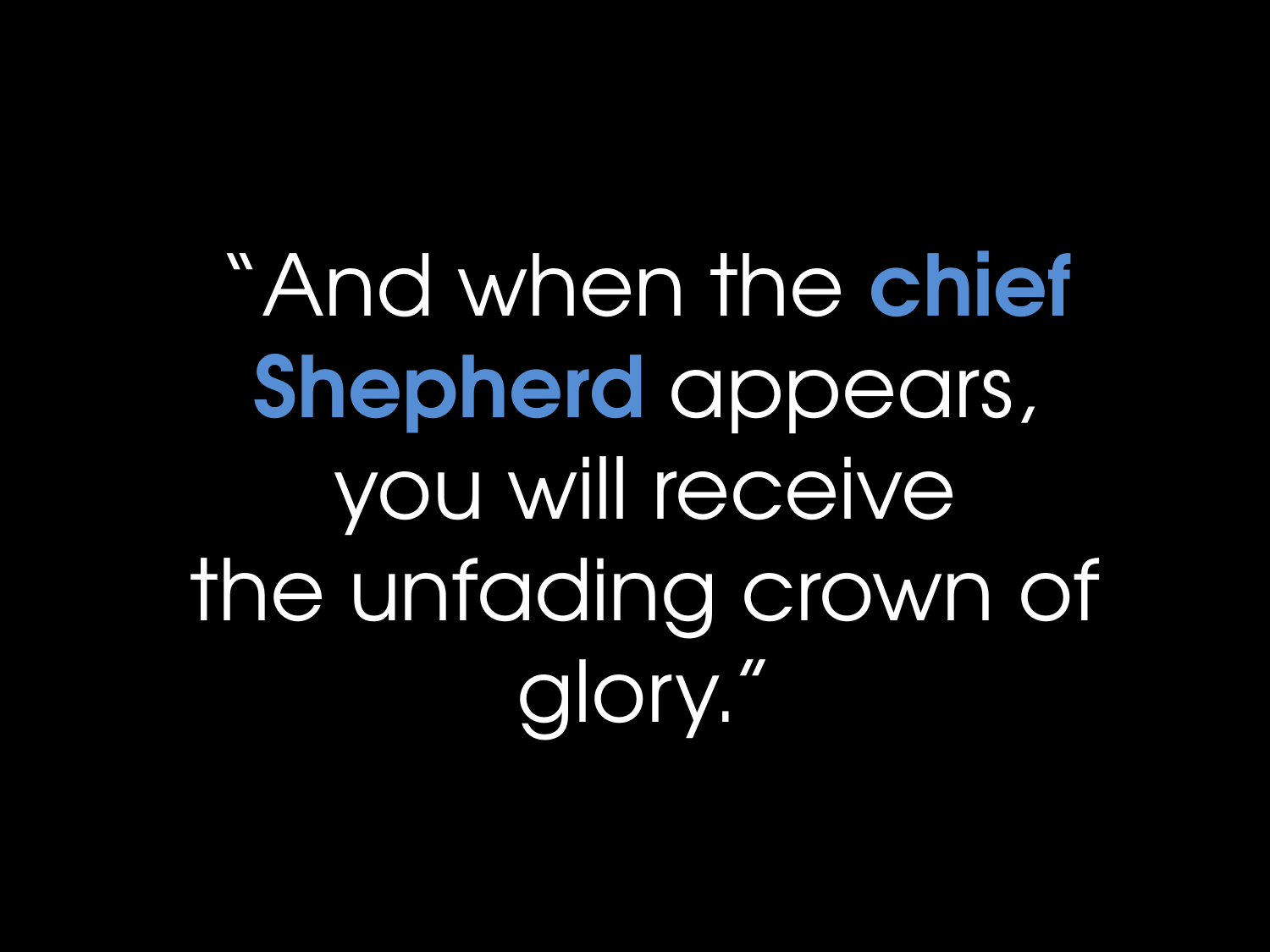

“And when the chief Shepherd appears, you will receive the unfading crown of glory.”